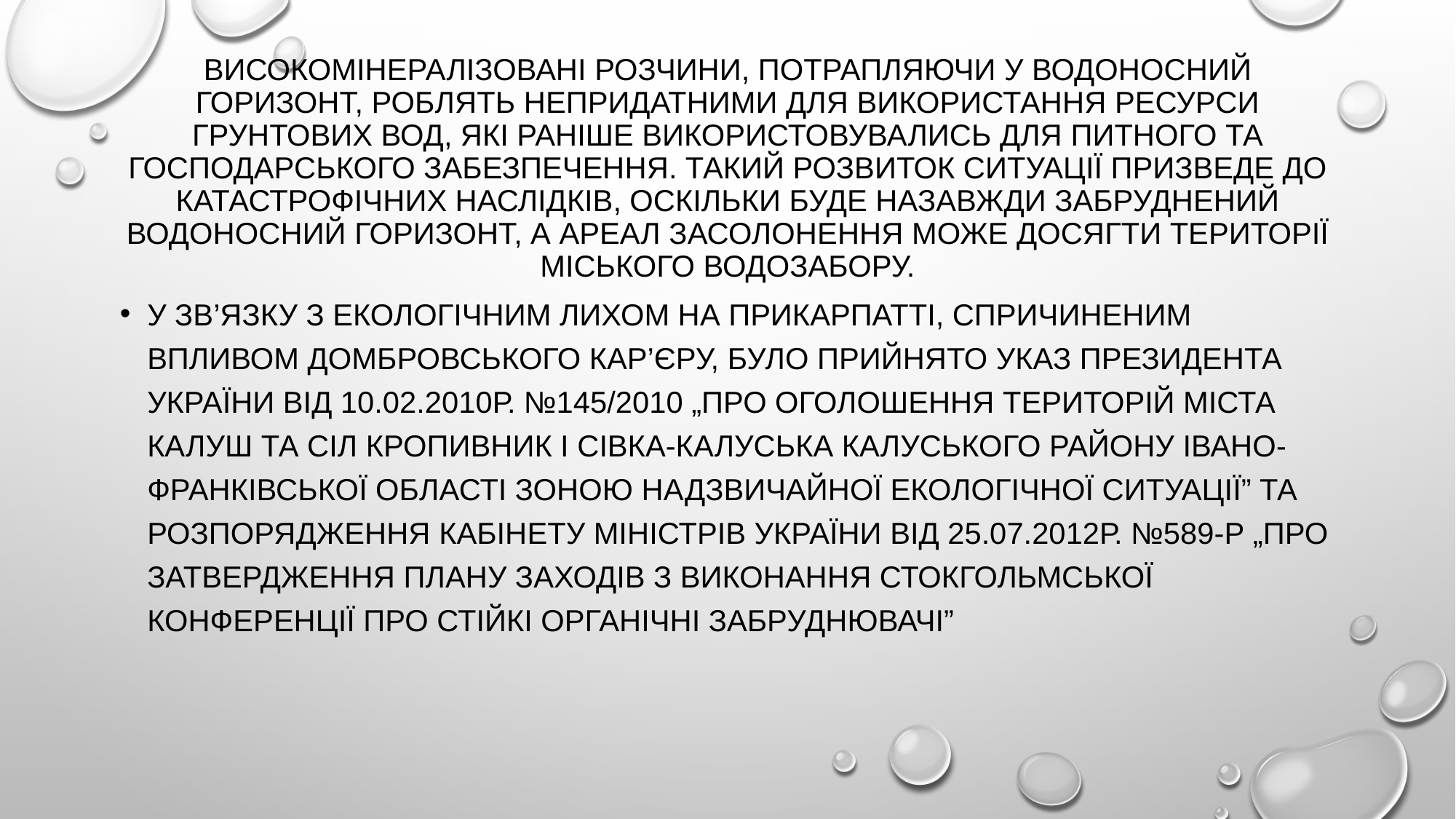

# Високомінералізовані розчини, потрапляючи у водоносний горизонт, роблять непридатними для використання ресурси грунтових вод, які раніше використовувались для питного та господарського забезпечення. Такий розвиток ситуації призведе до катастрофічних наслідків, оскільки буде назавжди забруднений водоносний горизонт, а ареал засолонення може досягти території міського водозабору.
У зв’язку з екологічним лихом на Прикарпатті, спричиненим впливом Домбровського кар’єру, було прийнято Указ Президента України від 10.02.2010р. №145/2010 „Про оголошення територій міста Калуш та сіл Кропивник і Сівка-Калуська Калуського району Івано-Франківської області зоною надзвичайної екологічної ситуації” та Розпорядження Кабінету Міністрів України від 25.07.2012р. №589-р „Про затвердження плану заходів з виконання Стокгольмської конференції про стійкі органічні забруднювачі”